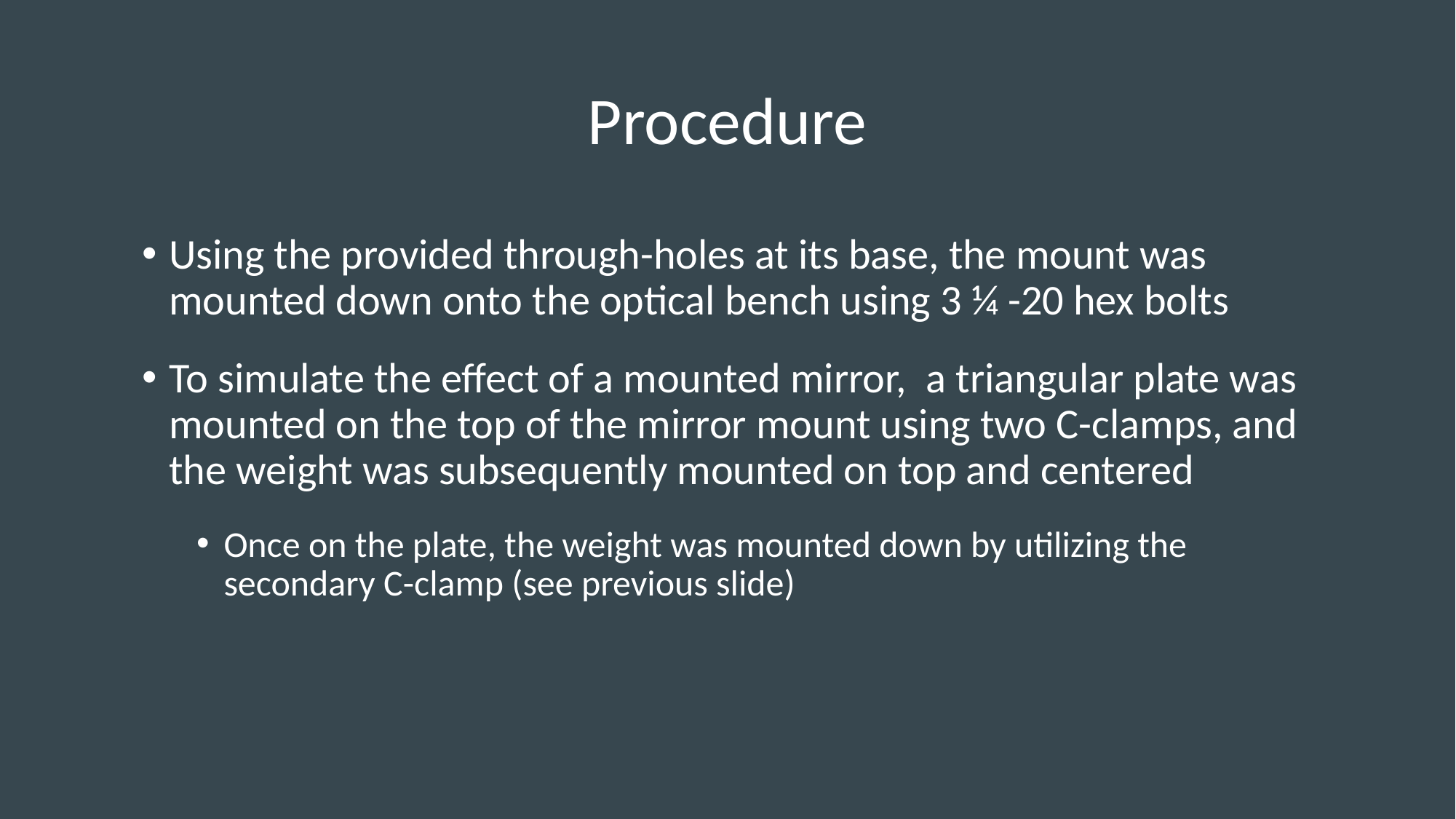

# Procedure
Using the provided through-holes at its base, the mount was mounted down onto the optical bench using 3 ¼ -20 hex bolts
To simulate the effect of a mounted mirror,  a triangular plate was mounted on the top of the mirror mount using two C-clamps, and the weight was subsequently mounted on top and centered
Once on the plate, the weight was mounted down by utilizing the secondary C-clamp (see previous slide)